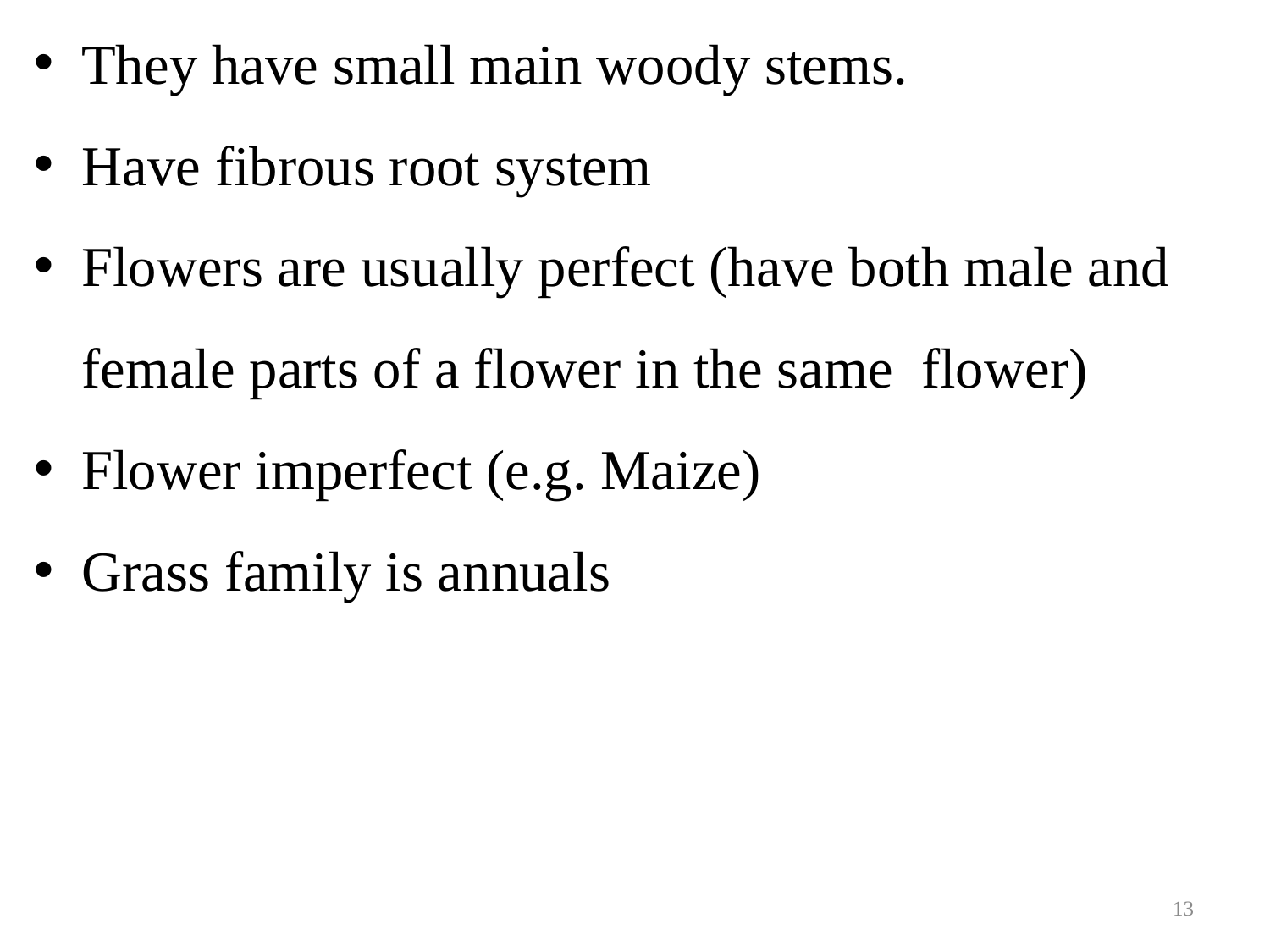

They have small main woody stems.
Have fibrous root system
Flowers are usually perfect (have both male and female parts of a flower in the same  flower)
Flower imperfect (e.g. Maize)
Grass family is annuals

13